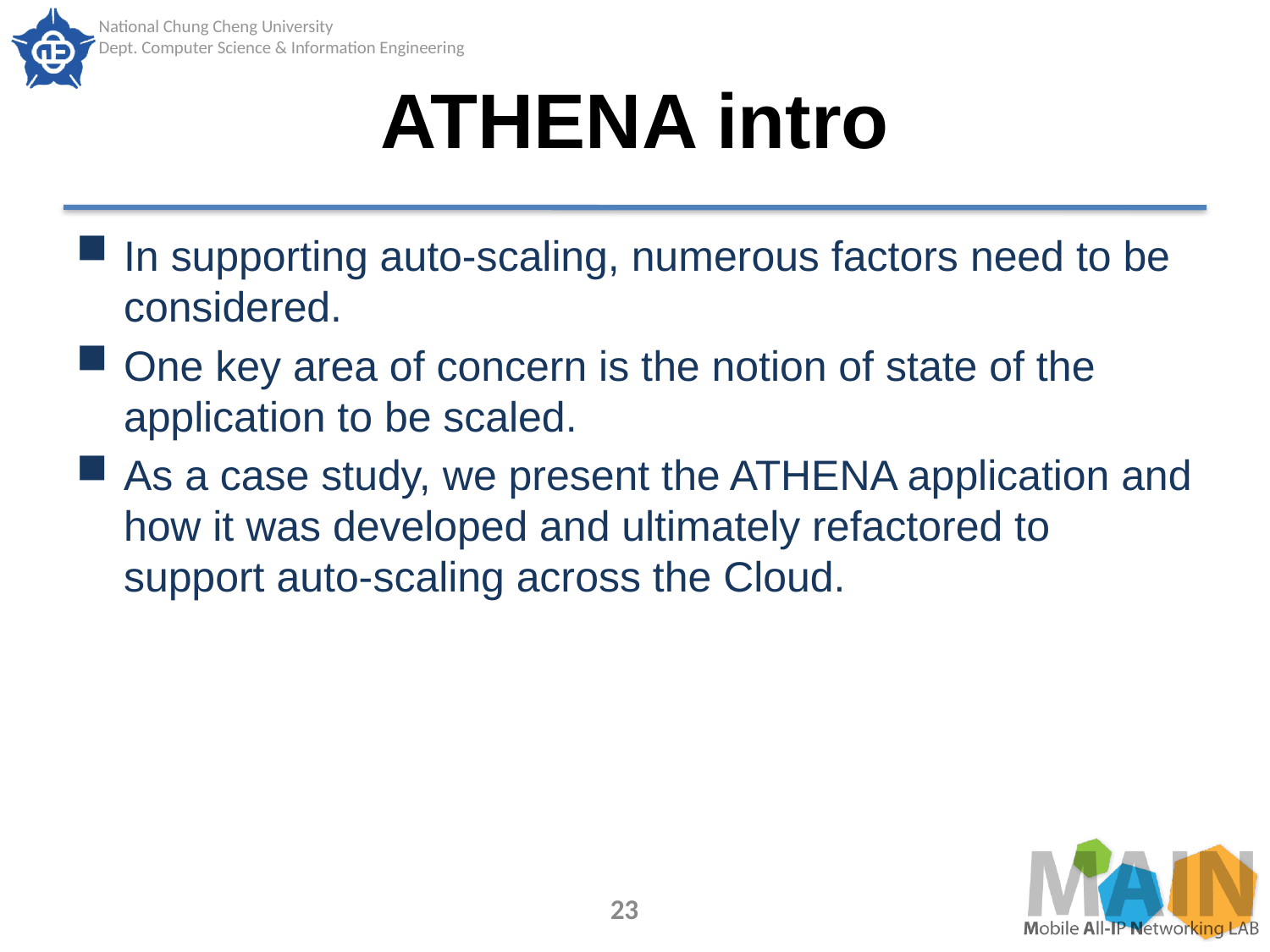

# ATHENA intro
In supporting auto-scaling, numerous factors need to be considered.
One key area of concern is the notion of state of the application to be scaled.
As a case study, we present the ATHENA application and how it was developed and ultimately refactored to support auto-scaling across the Cloud.
23